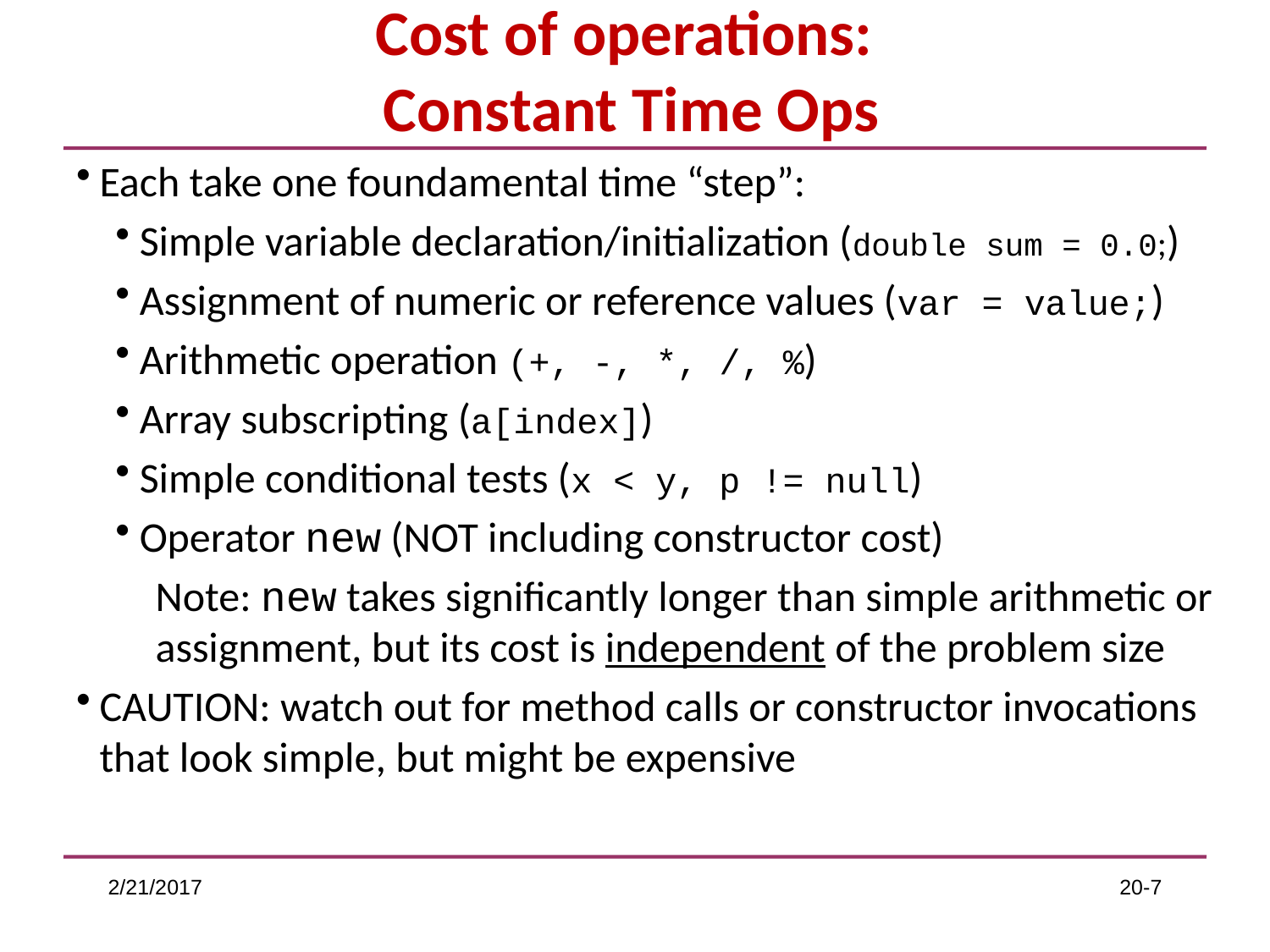

# Cost of operations: Constant Time Ops
Each take one foundamental time “step”:
Simple variable declaration/initialization (double sum = 0.0;)
Assignment of numeric or reference values (var = value;)
Arithmetic operation (+, -, *, /, %)
Array subscripting (a[index])
Simple conditional tests (x < y, p != null)
Operator new (NOT including constructor cost)
Note: new takes significantly longer than simple arithmetic or assignment, but its cost is independent of the problem size
CAUTION: watch out for method calls or constructor invocations that look simple, but might be expensive
2/21/2017
20-7